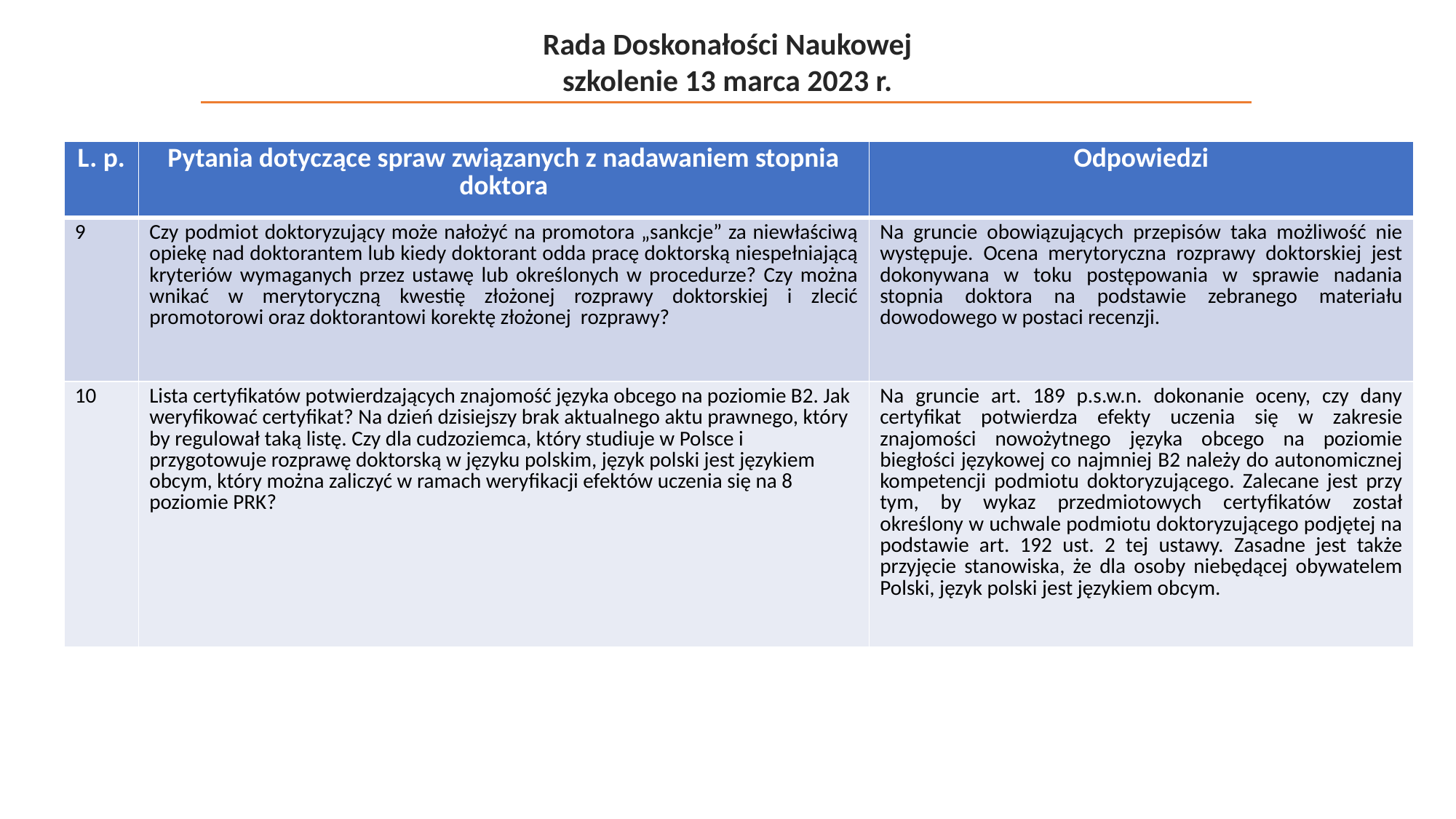

Rada Doskonałości Naukowej
szkolenie 13 marca 2023 r.
| L. p. | Pytania dotyczące spraw związanych z nadawaniem stopnia doktora | Odpowiedzi |
| --- | --- | --- |
| 9 | Czy podmiot doktoryzujący może nałożyć na promotora „sankcje” za niewłaściwą opiekę nad doktorantem lub kiedy doktorant odda pracę doktorską niespełniającą kryteriów wymaganych przez ustawę lub określonych w procedurze? Czy można wnikać w merytoryczną kwestię złożonej rozprawy doktorskiej i zlecić promotorowi oraz doktorantowi korektę złożonej rozprawy? | Na gruncie obowiązujących przepisów taka możliwość nie występuje. Ocena merytoryczna rozprawy doktorskiej jest dokonywana w toku postępowania w sprawie nadania stopnia doktora na podstawie zebranego materiału dowodowego w postaci recenzji. |
| 10 | Lista certyfikatów potwierdzających znajomość języka obcego na poziomie B2. Jak weryfikować certyfikat? Na dzień dzisiejszy brak aktualnego aktu prawnego, który by regulował taką listę. Czy dla cudzoziemca, który studiuje w Polsce i przygotowuje rozprawę doktorską w języku polskim, język polski jest językiem obcym, który można zaliczyć w ramach weryfikacji efektów uczenia się na 8 poziomie PRK? | Na gruncie art. 189 p.s.w.n. dokonanie oceny, czy dany certyfikat potwierdza efekty uczenia się w zakresie znajomości nowożytnego języka obcego na poziomie biegłości językowej co najmniej B2 należy do autonomicznej kompetencji podmiotu doktoryzującego. Zalecane jest przy tym, by wykaz przedmiotowych certyfikatów został określony w uchwale podmiotu doktoryzującego podjętej na podstawie art. 192 ust. 2 tej ustawy. Zasadne jest także przyjęcie stanowiska, że dla osoby niebędącej obywatelem Polski, język polski jest językiem obcym. |